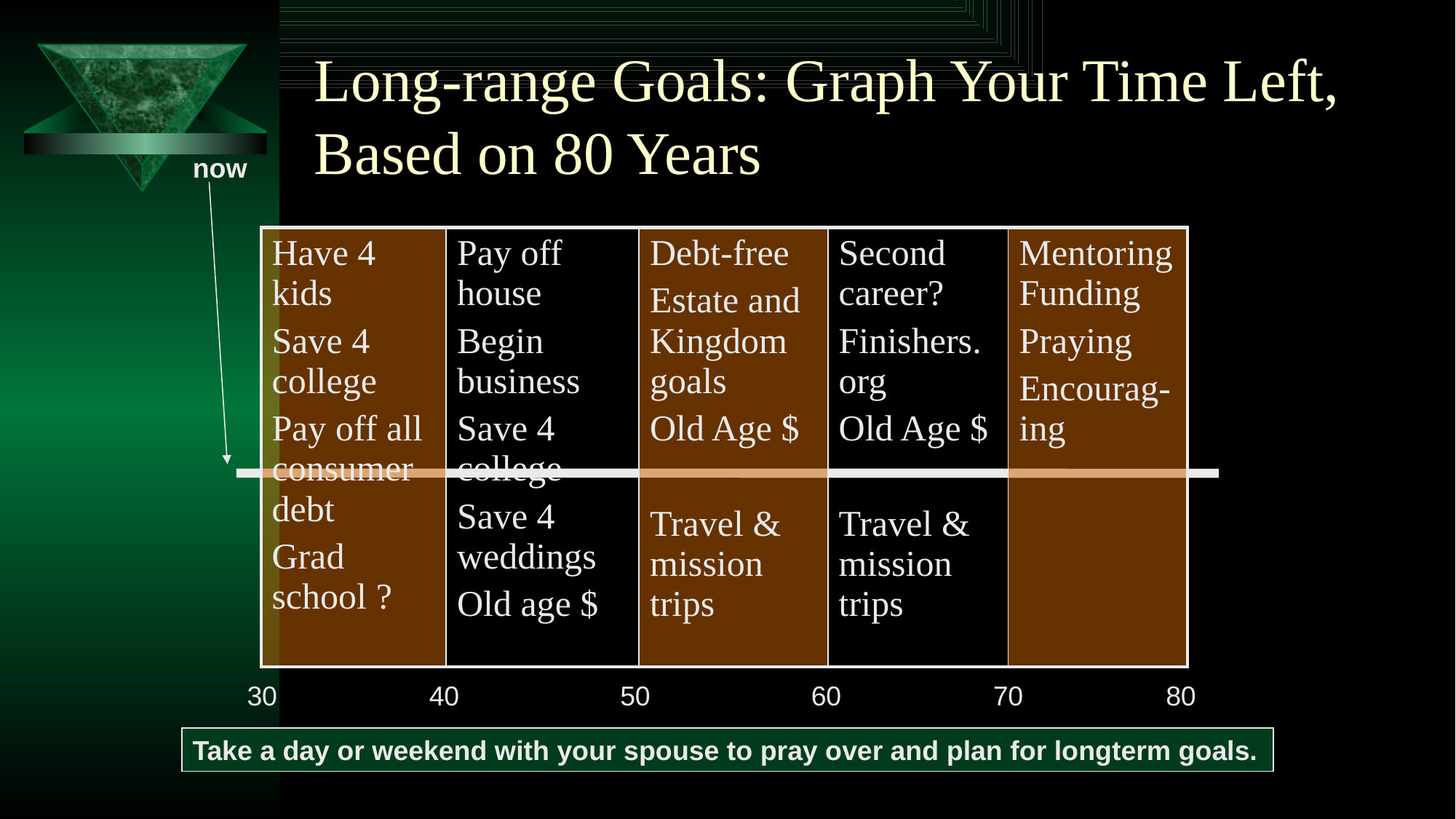

# Long-range Goals: Graph Your Time Left, Based on 80 Years
now

| Have 4 kids Save 4 college Pay off all consumer debt Grad school ? | Pay off house Begin business Save 4 college Save 4 weddings Old age $ | Debt-free Estate and Kingdom goals Old Age $ Travel & mission trips | Second career? Finishers.org Old Age $ Travel & mission trips | Mentoring Funding Praying Encourag-ing |
| --- | --- | --- | --- | --- |

30
40
50
60
70
80
Take a day or weekend with your spouse to pray over and plan for longterm goals.